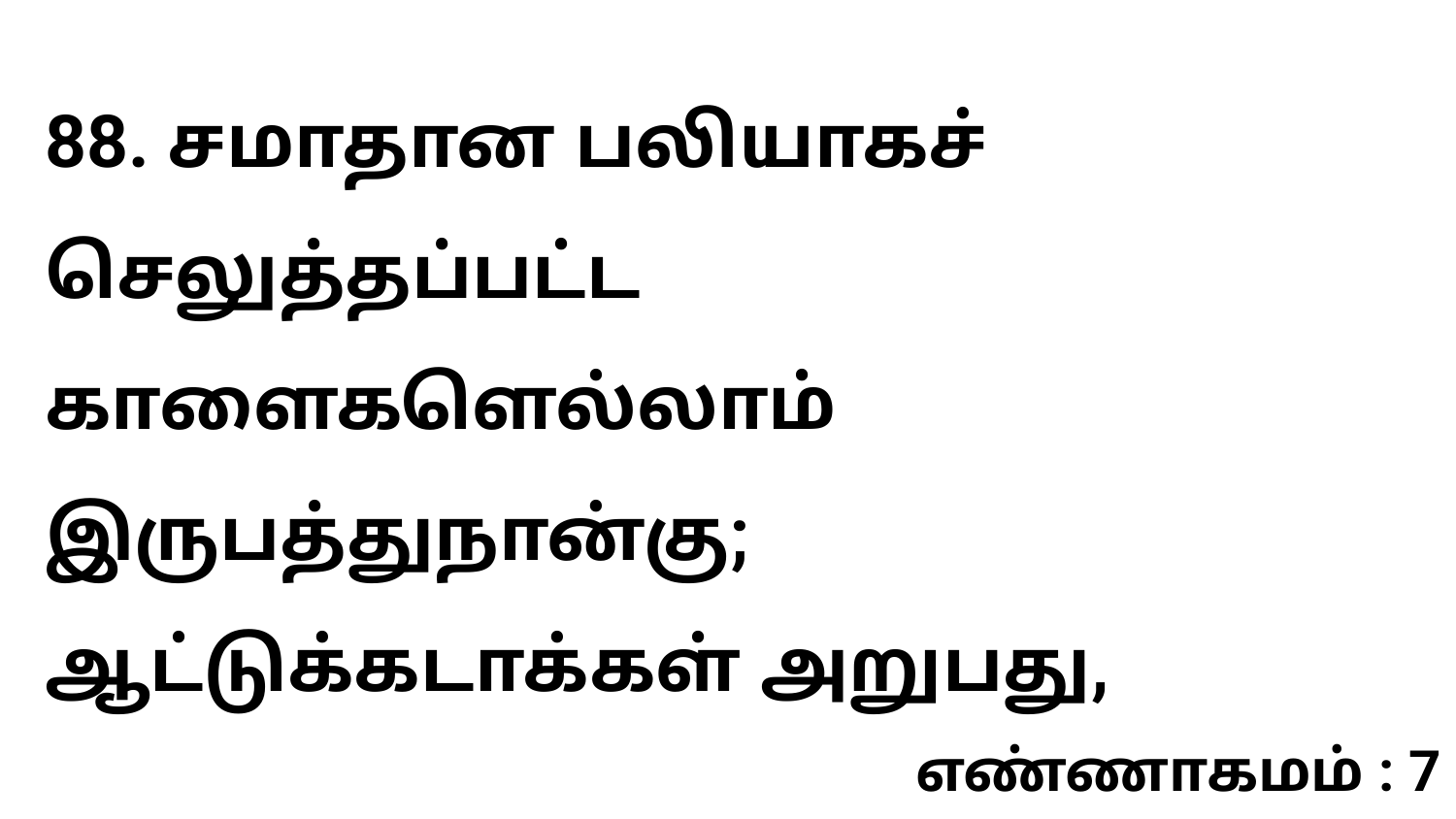

88. சமாதான பலியாகச் செலுத்தப்பட்ட காளைகளெல்லாம் இருபத்துநான்கு; ஆட்டுக்கடாக்கள் அறுபது,
எண்ணாகமம் : 7